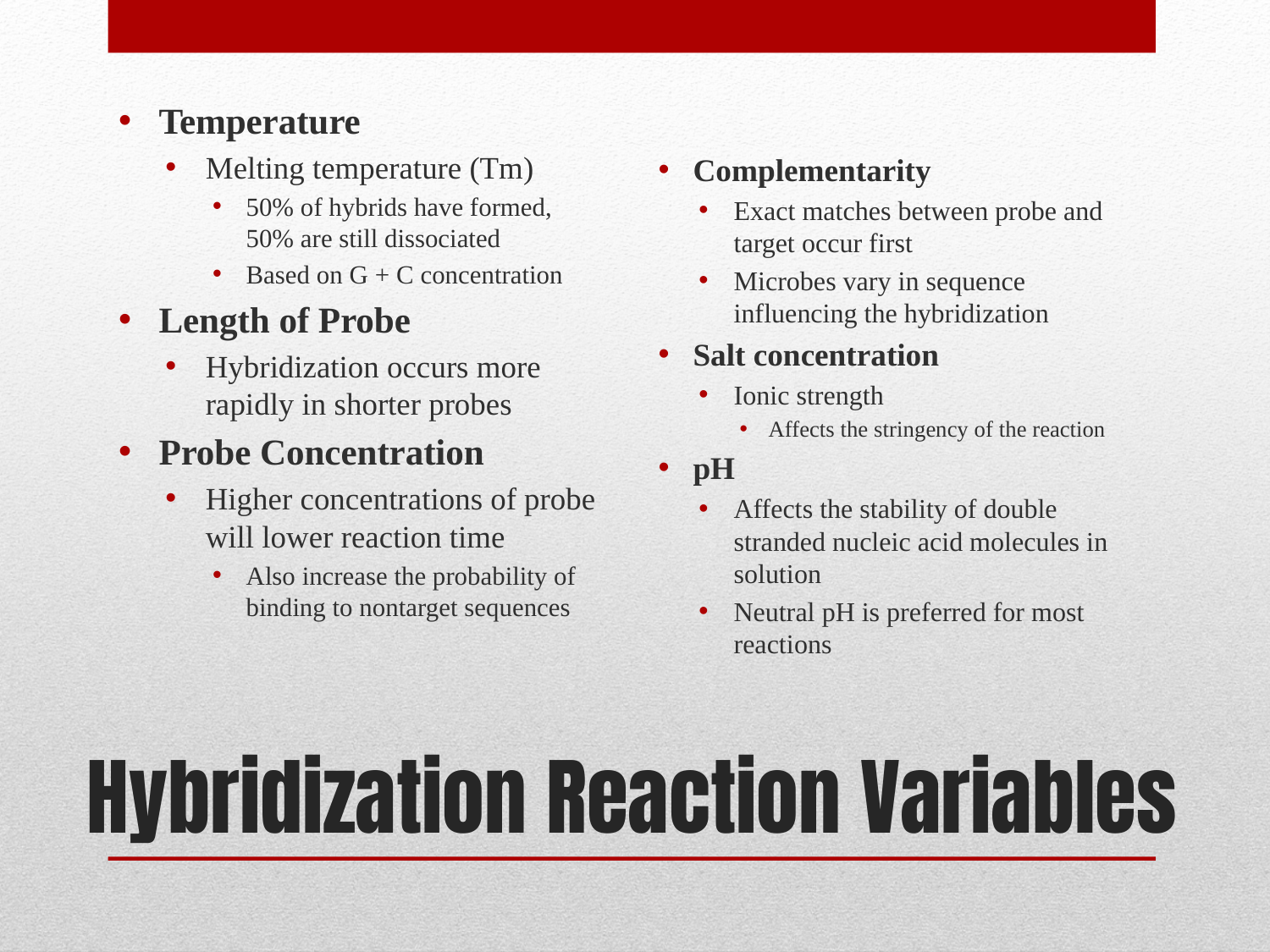

Temperature
Melting temperature (Tm)
50% of hybrids have formed, 50% are still dissociated
Based on G + C concentration
Length of Probe
Hybridization occurs more rapidly in shorter probes
Probe Concentration
Higher concentrations of probe will lower reaction time
Also increase the probability of binding to nontarget sequences
Complementarity
Exact matches between probe and target occur first
Microbes vary in sequence influencing the hybridization
Salt concentration
Ionic strength
Affects the stringency of the reaction
pH
Affects the stability of double stranded nucleic acid molecules in solution
Neutral pH is preferred for most reactions

# Hybridization Reaction Variables